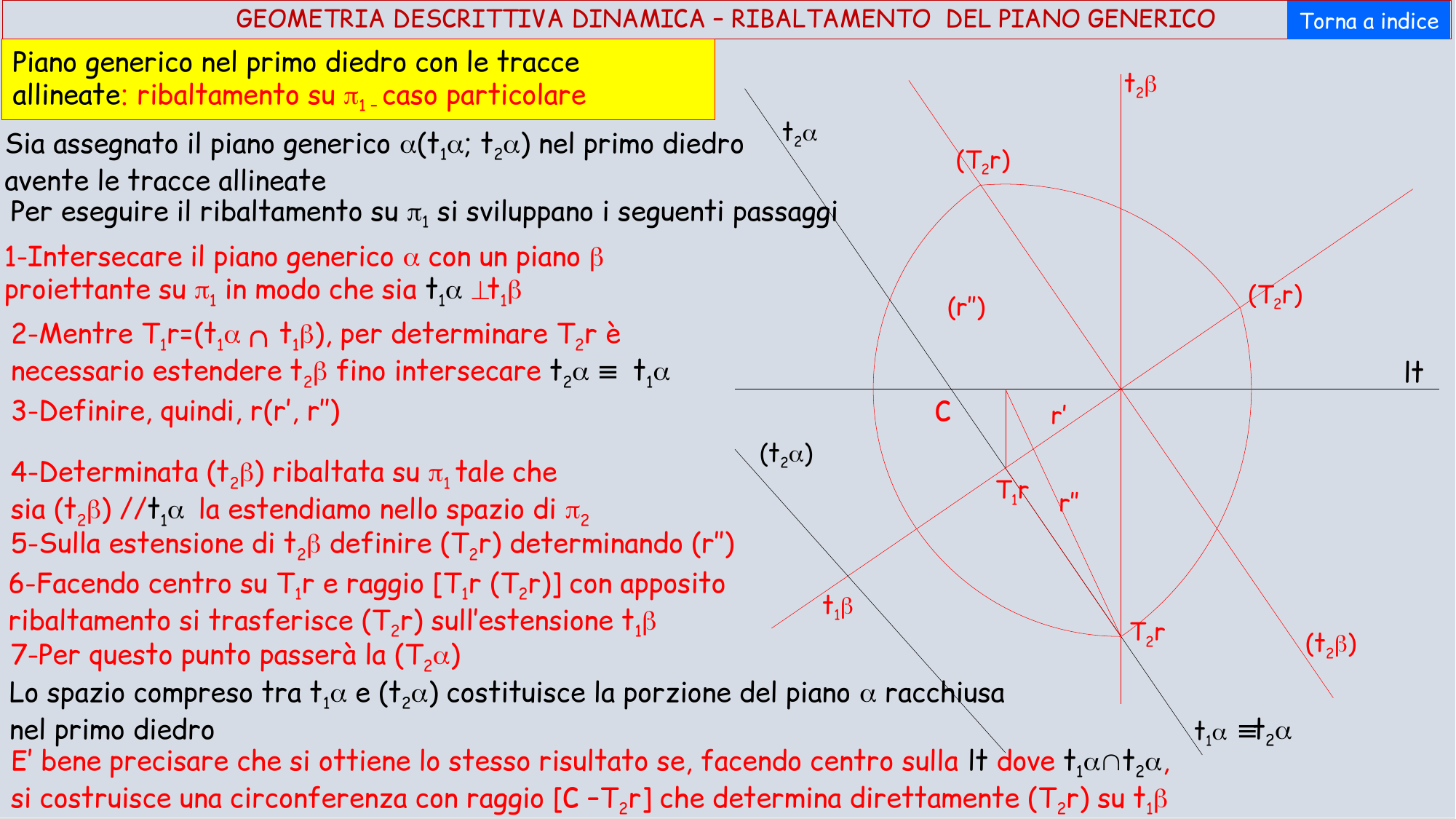

GEOMETRIA DESCRITTIVA DINAMICA – RIBALTAMENTO  DEL PIANO GENERICO
Torna a indice
Piano generico nel primo diedro con le tracce allineate: ribaltamento su π1 – caso particolare
t2β

t2α
Sia assegnato il piano generico α(t1α; t2α) nel primo diedro avente le tracce allineate
(T2r)

Per eseguire il ribaltamento su π1 si sviluppano i seguenti passaggi
1-Intersecare il piano generico α con un piano β proiettante su π1 in modo che sia t1α   t1β
⊥

(T2r)
(r’’)
2-Mentre T1r=(t1α    t1β), per determinare T2r è necessario estendere t2β fino intersecare t2α    t1α
∩

≡

lt
3-Definire, quindi, r(r’, r’’)
C
r’
(t2α)
4-Determinata (t2β) ribaltata su π1 tale che sia (t2β) //t1α la estendiamo nello spazio di π2
T1r
r’’
5-Sulla estensione di t2β definire (T2r) determinando (r’’)
6-Facendo centro su T1r e raggio [T1r (T2r)] con apposito ribaltamento si trasferisce (T2r) sull’estensione t1β
t1β
T2r
(t2β)
7-Per questo punto passerà la (T2α)
Lo spazio compreso tra t1α e (t2α) costituisce la porzione del piano α racchiusa nel primo diedro
≡

t2α
t1α
E’ bene precisare che si ottiene lo stesso risultato se, facendo centro sulla lt dove t1α∩t2α, si costruisce una circonferenza con raggio [C –T2r] che determina direttamente (T2r) su t1β